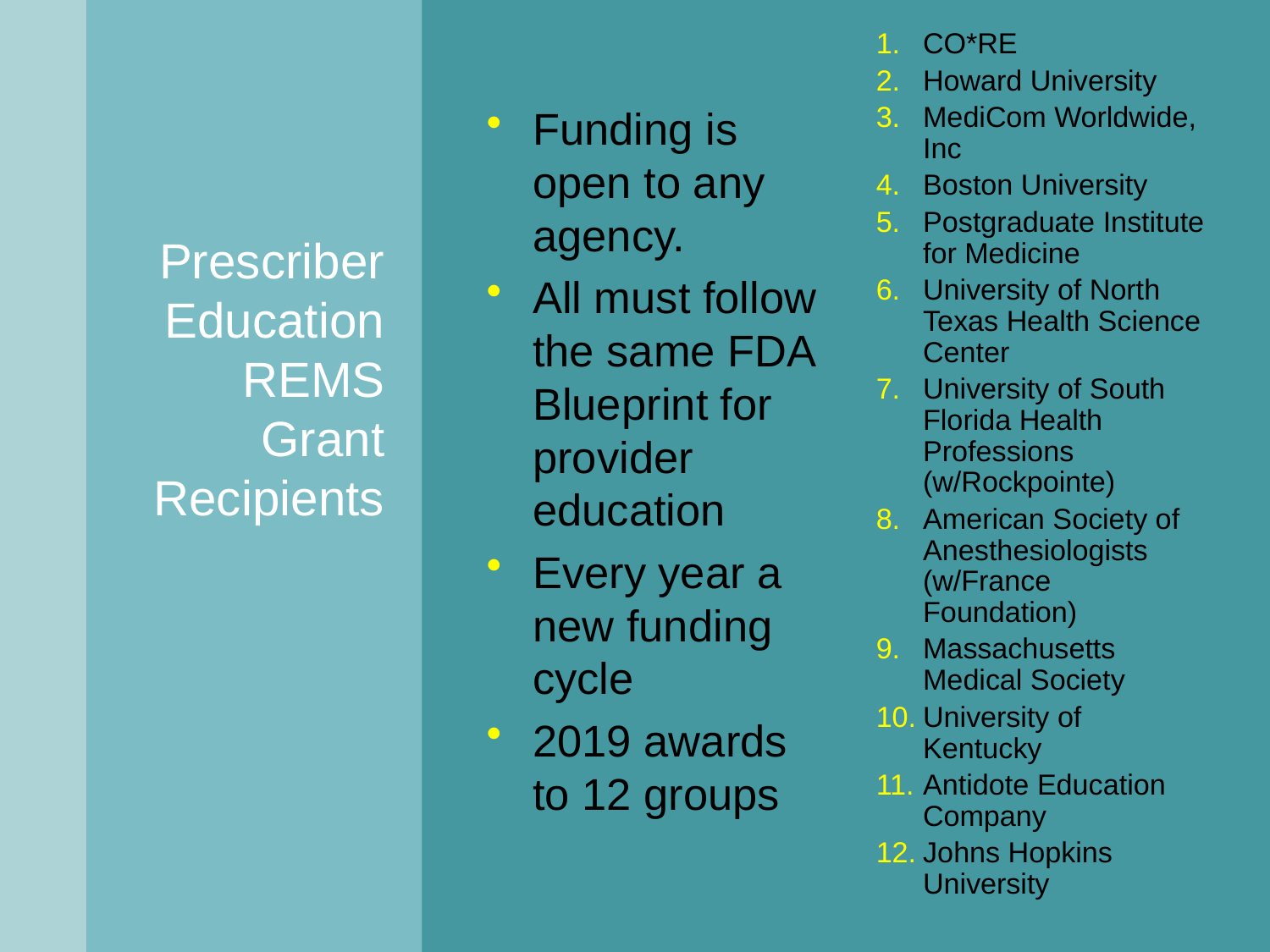

CO*RE
Howard University
MediCom Worldwide, Inc
Boston University
Postgraduate Institute for Medicine
University of North Texas Health Science Center
University of South Florida Health Professions (w/Rockpointe)
American Society of Anesthesiologists (w/France Foundation)
Massachusetts Medical Society
University of Kentucky
Antidote Education Company
Johns Hopkins University

Funding is open to any agency.
All must follow the same FDA Blueprint for provider education
Every year a new funding cycle
2019 awards to 12 groups
# Prescriber Education REMS Grant Recipients